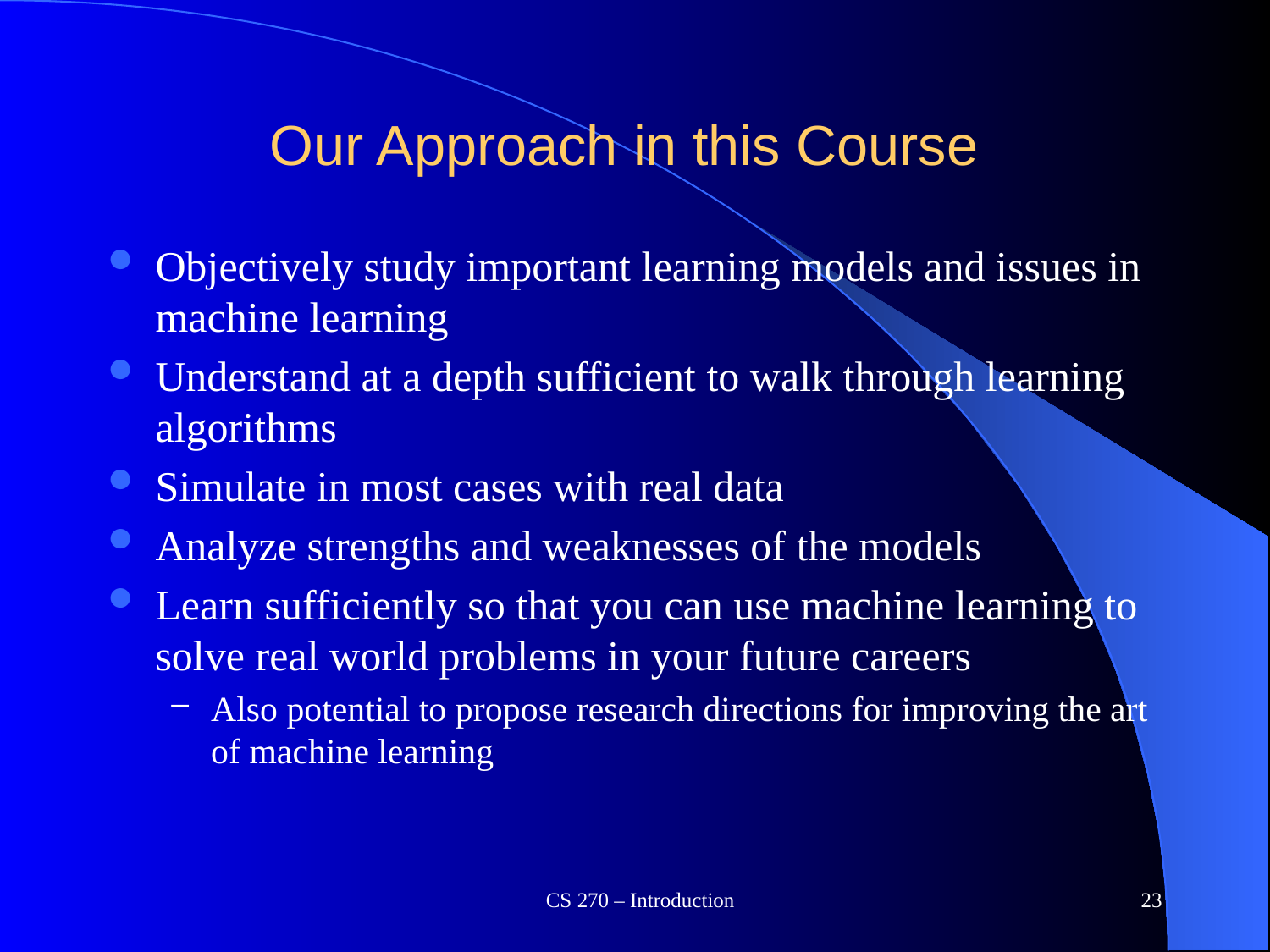

# Our Approach in this Course
Objectively study important learning models and issues in machine learning
Understand at a depth sufficient to walk through learning algorithms
Simulate in most cases with real data
Analyze strengths and weaknesses of the models
Learn sufficiently so that you can use machine learning to solve real world problems in your future careers
Also potential to propose research directions for improving the art of machine learning
CS 270 – Introduction
23